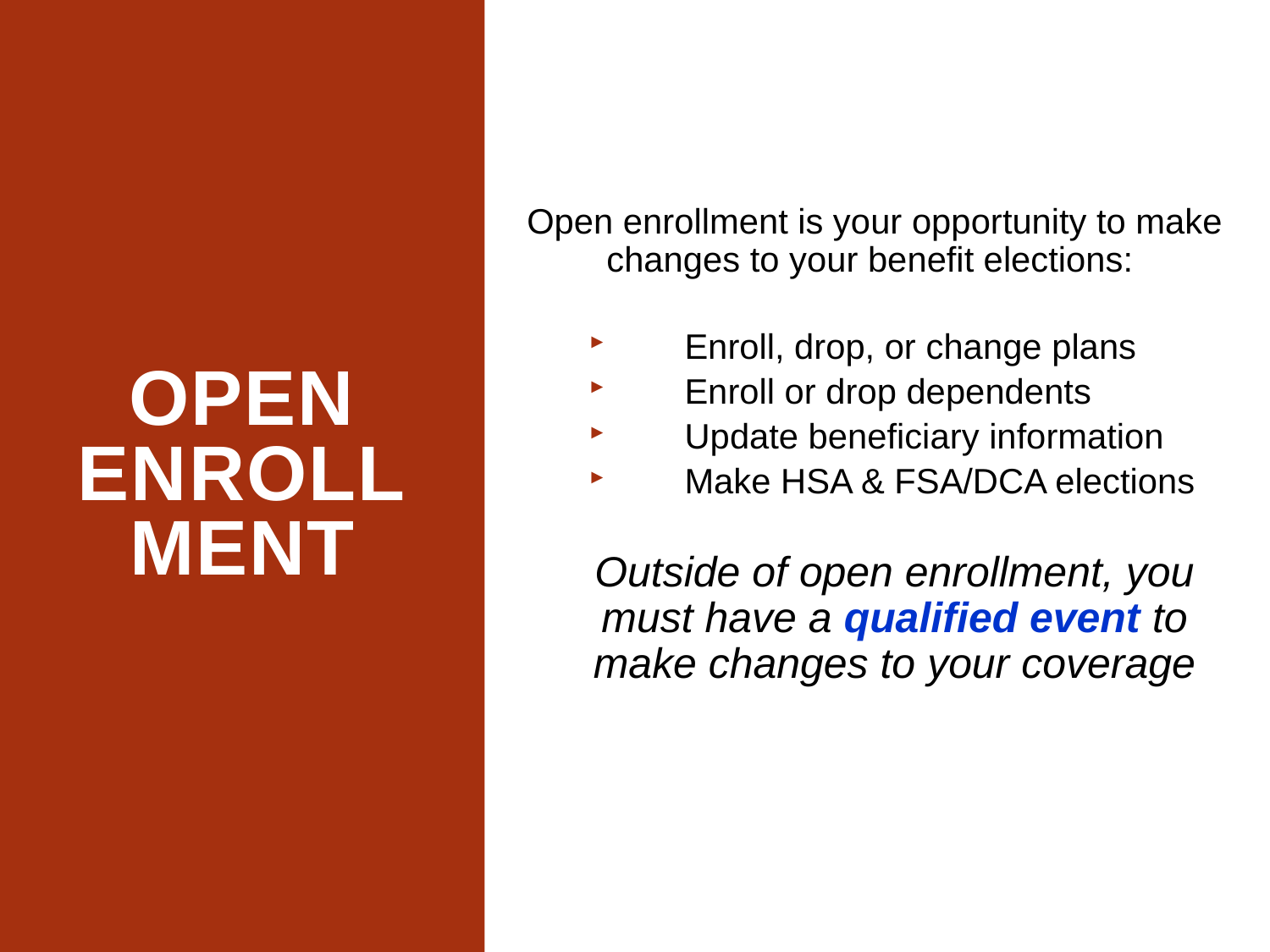

# Open enrollment

Open enrollment is your opportunity to make changes to your benefit elections:
Enroll, drop, or change plans
Enroll or drop dependents
Update beneficiary information
Make HSA & FSA/DCA elections

Outside of open enrollment, you must have a qualified event to make changes to your coverage